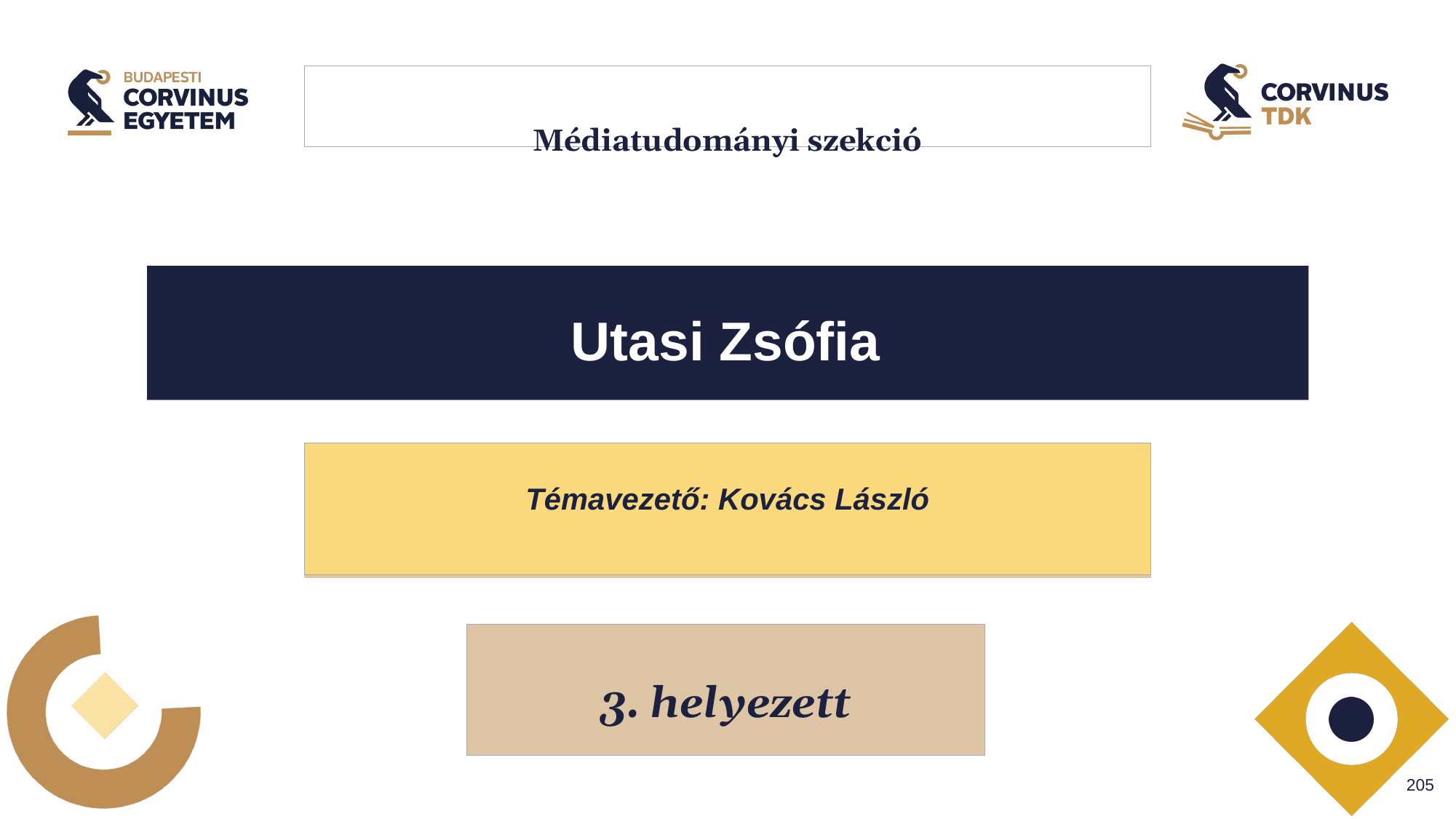

# Médiatudományi szekció
Utasi Zsófia

Témavezető: Kovács László

3. helyezett